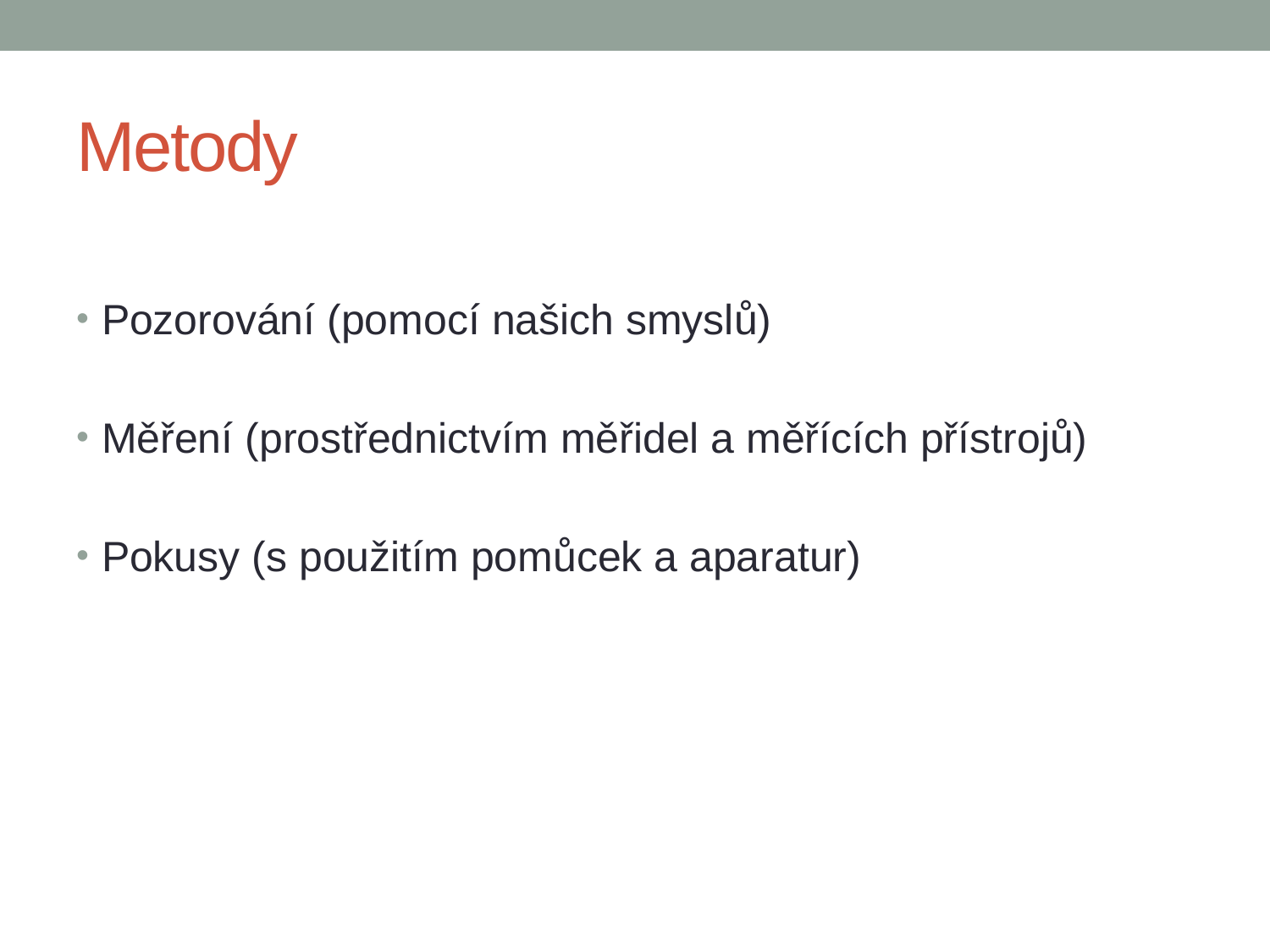

# Metody
Pozorování (pomocí našich smyslů)

Měření (prostřednictvím měřidel a měřících přístrojů)

Pokusy (s použitím pomůcek a aparatur)